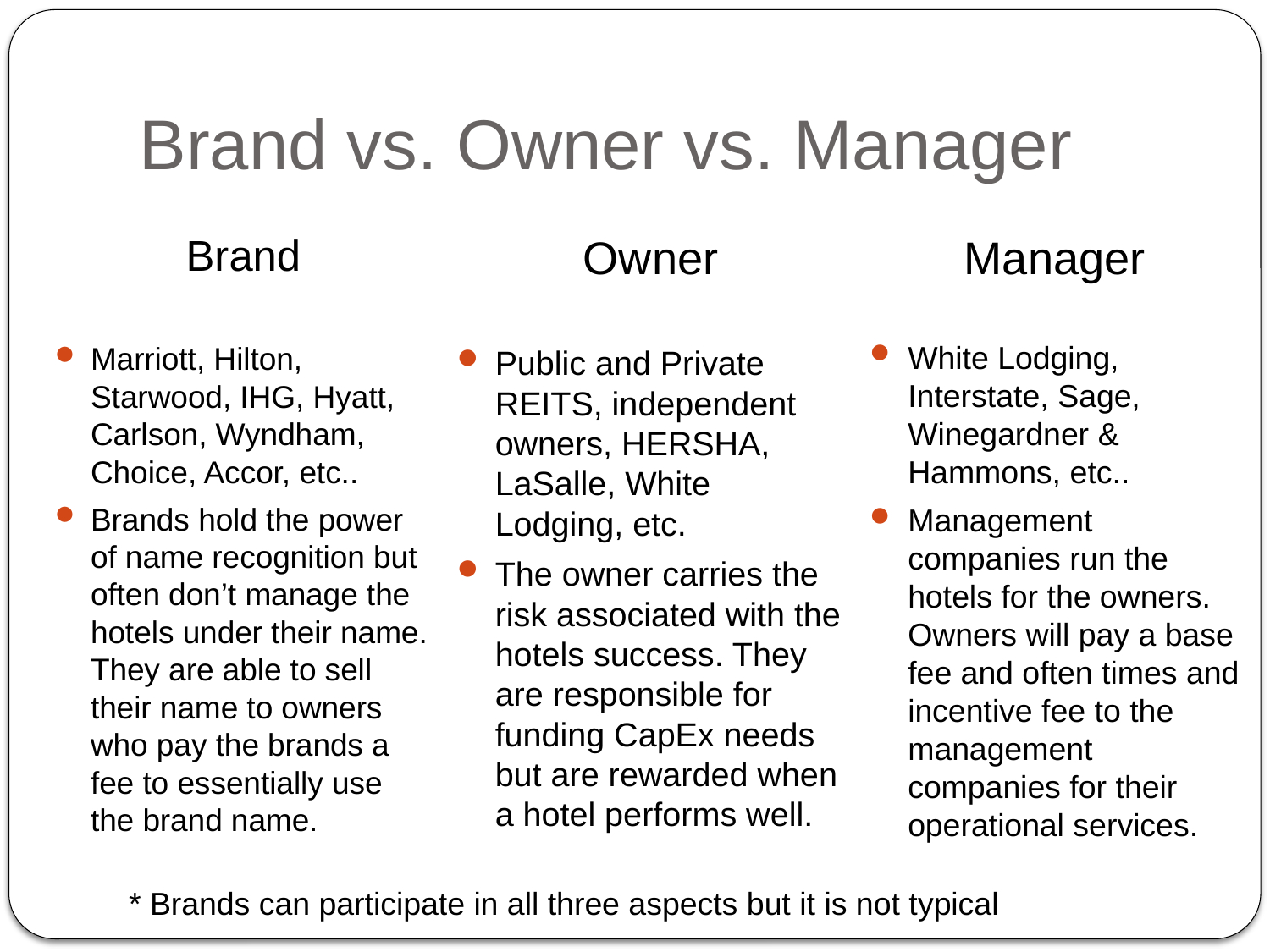

# Brand vs. Owner vs. Manager
Brand

Marriott, Hilton, Starwood, IHG, Hyatt, Carlson, Wyndham, Choice, Accor, etc..
Brands hold the power of name recognition but often don’t manage the hotels under their name. They are able to sell their name to owners who pay the brands a fee to essentially use the brand name.

Owner

Public and Private REITS, independent owners, HERSHA, LaSalle, White Lodging, etc.
The owner carries the risk associated with the hotels success. They are responsible for funding CapEx needs but are rewarded when a hotel performs well.

Manager

White Lodging, Interstate, Sage, Winegardner & Hammons, etc..
Management companies run the hotels for the owners. Owners will pay a base fee and often times and incentive fee to the management companies for their operational services.

* Brands can participate in all three aspects but it is not typical